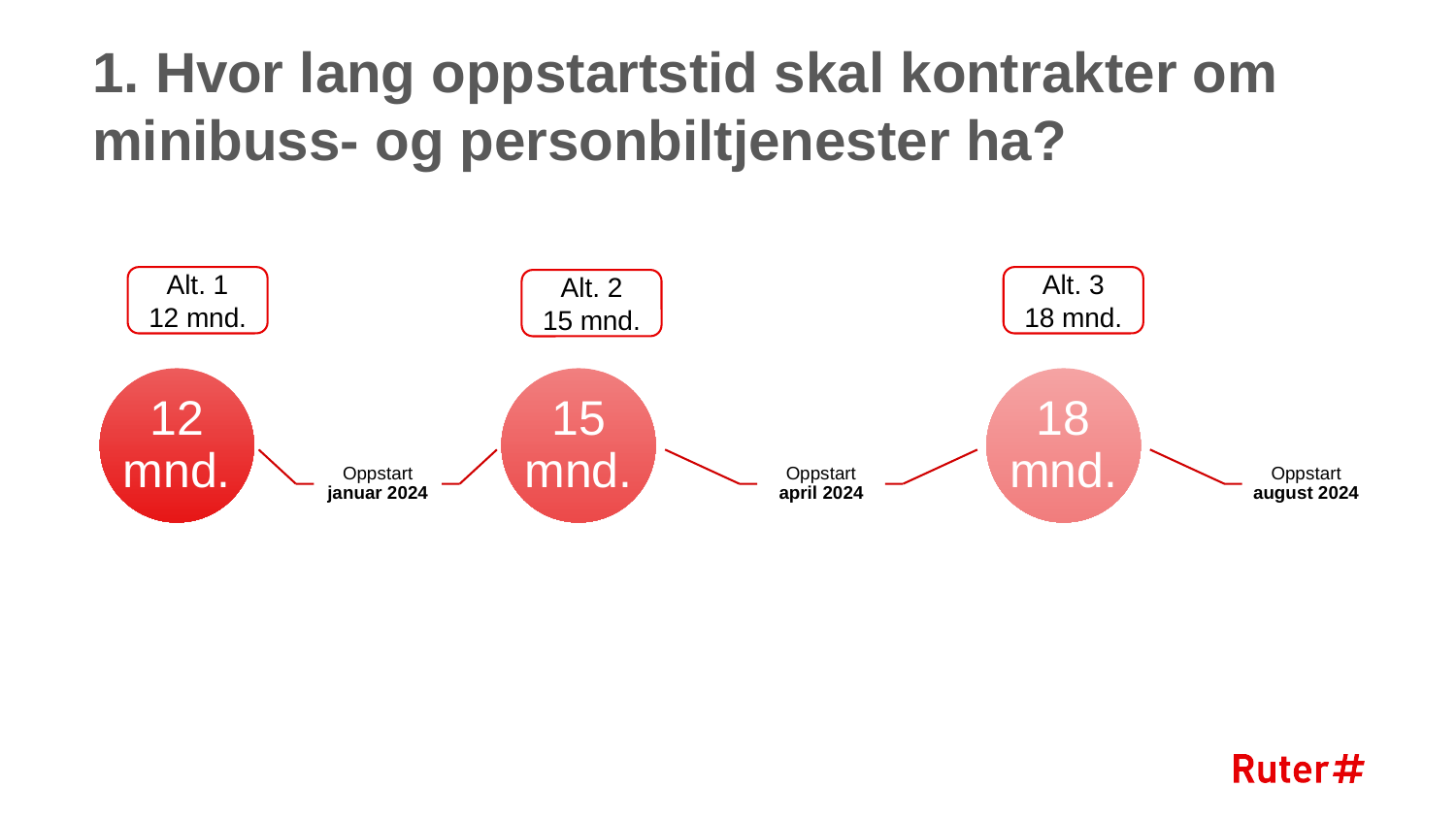

# 1. Hvor lang oppstartstid skal kontrakter om minibuss- og personbiltjenester ha?
Alt. 1
12 mnd.
Alt. 3
18 mnd.
Alt. 2
15 mnd.
12 mnd.
Oppstart januar 2024
15 mnd.
Oppstart april 2024
18 mnd.
Oppstart august 2024